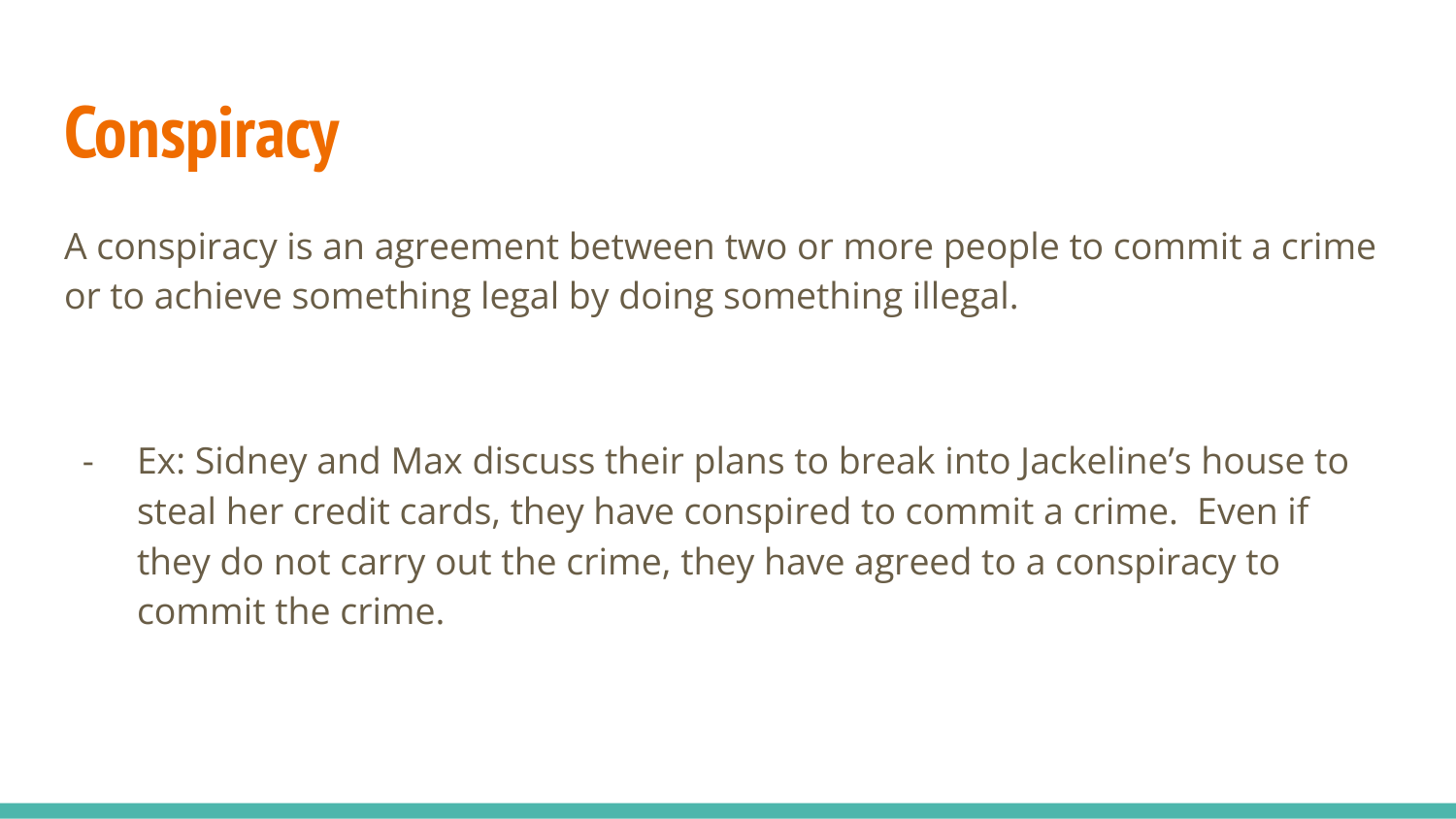

# Conspiracy
A conspiracy is an agreement between two or more people to commit a crime or to achieve something legal by doing something illegal.

Ex: Sidney and Max discuss their plans to break into Jackeline’s house to steal her credit cards, they have conspired to commit a crime.  Even if they do not carry out the crime, they have agreed to a conspiracy to commit the crime.